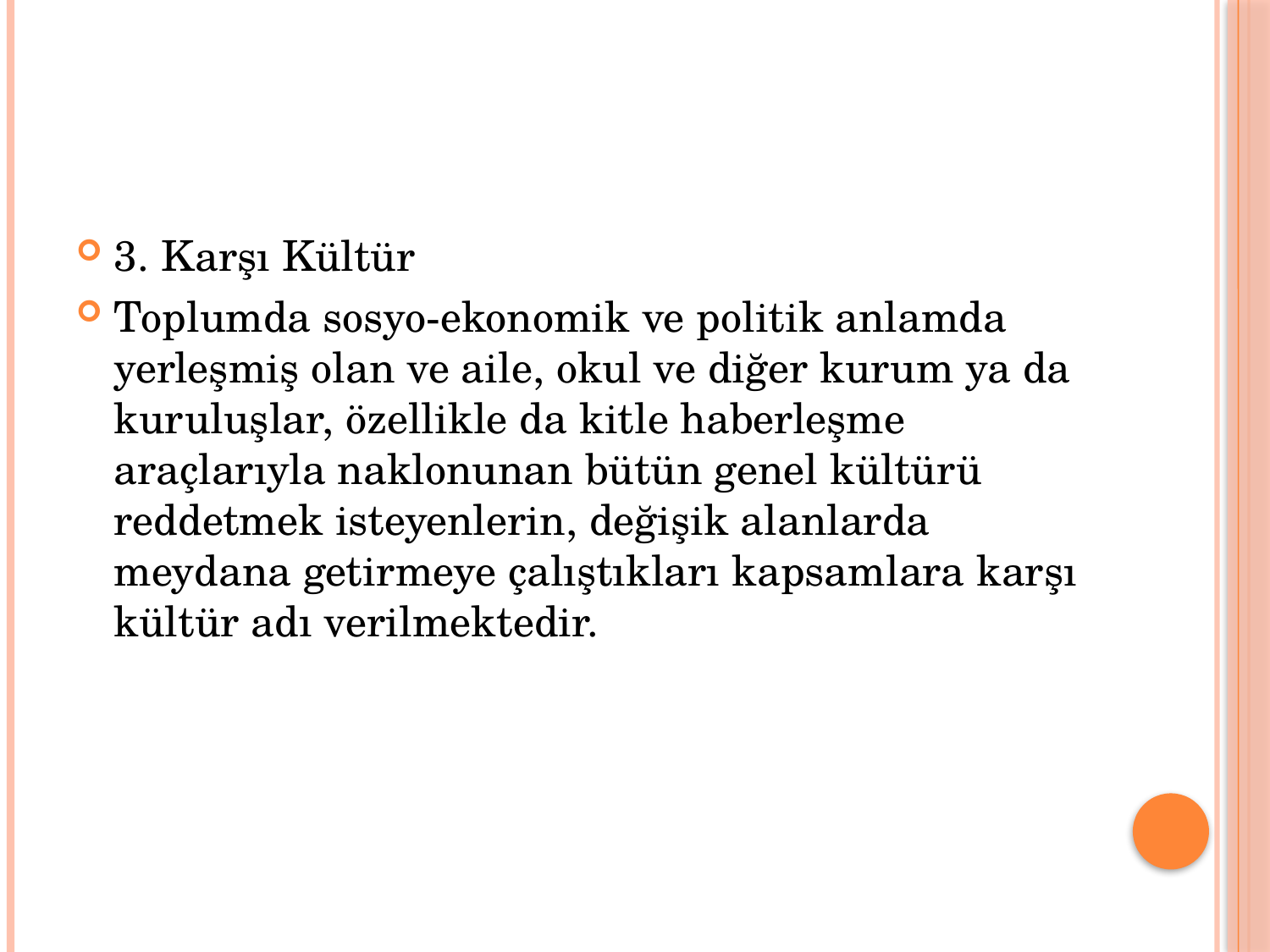

#
3. Karşı Kültür
Toplumda sosyo-ekonomik ve politik anlamda yerleşmiş olan ve aile, okul ve diğer kurum ya da kuruluşlar, özellikle da kitle haberleşme araçlarıyla naklonunan bütün genel kültürü reddetmek isteyenlerin, değişik alanlarda meydana getirmeye çalıştıkları kapsamlara karşı kültür adı verilmektedir.